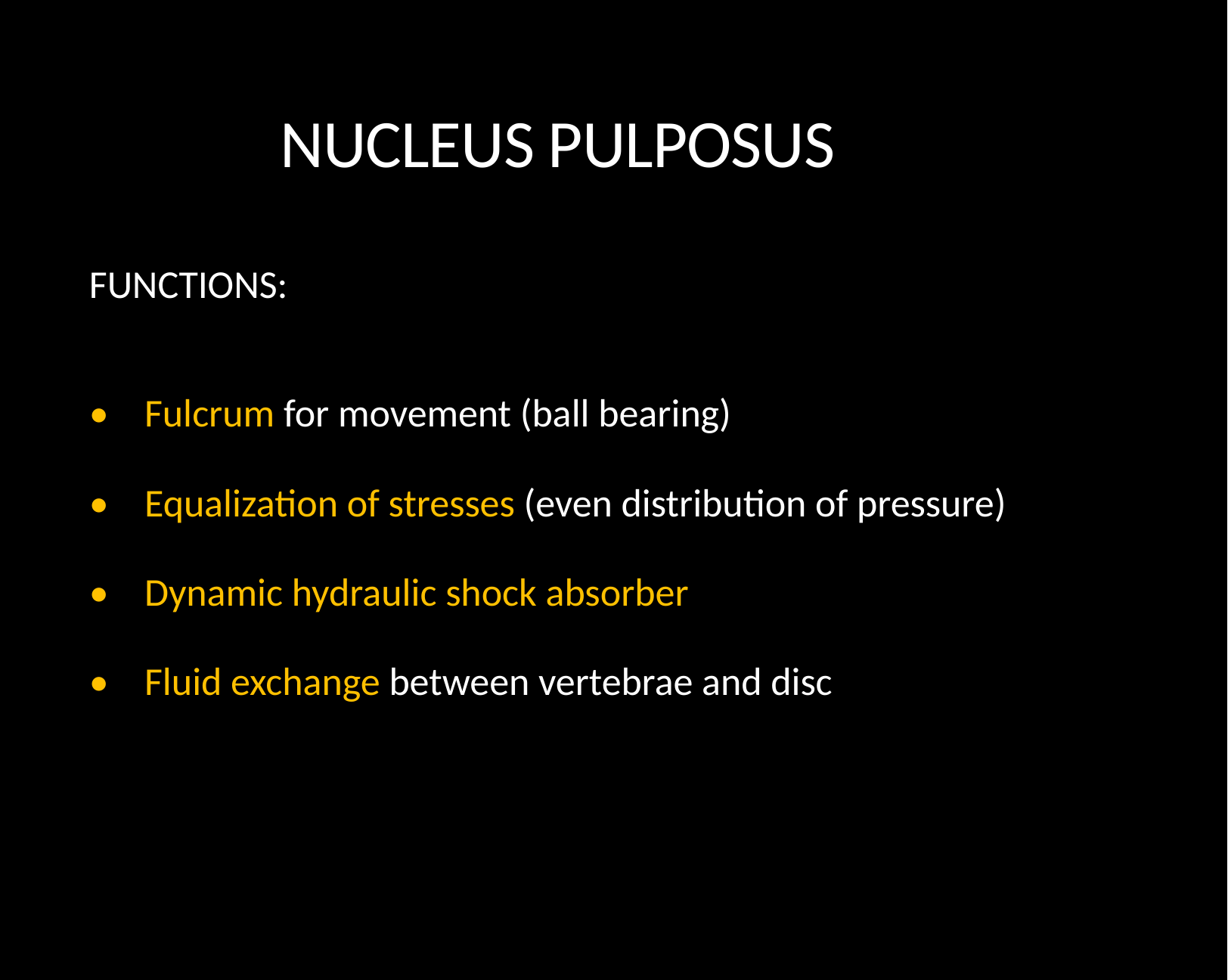

NUCLEUS PULPOSUS
FUNCTIONS:
•    Fulcrum for movement (ball bearing)
•    Equalization of stresses (even distribution of pressure)
•    Dynamic hydraulic shock absorber
•    Fluid exchange between vertebrae and disc